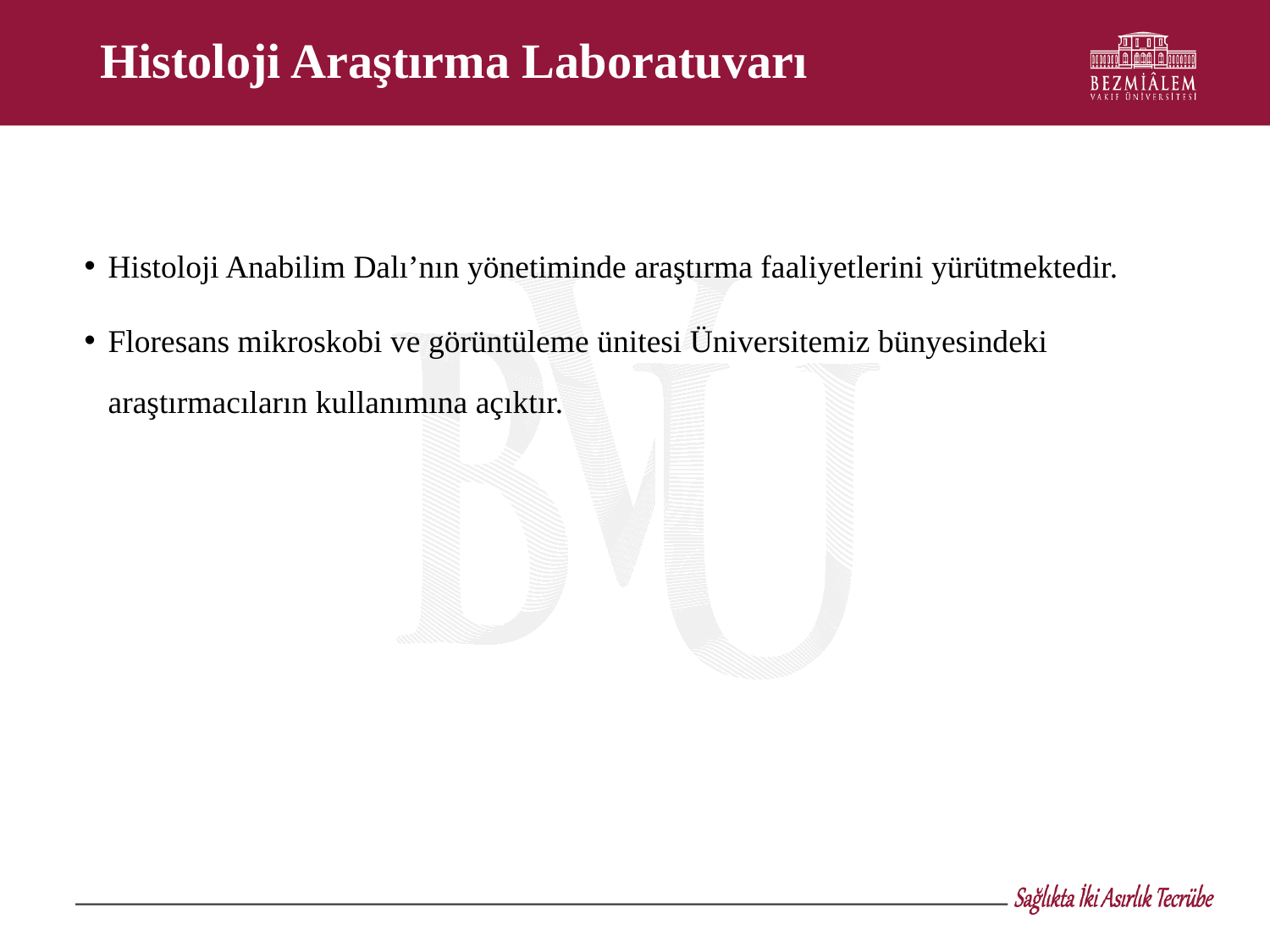

# Histoloji Araştırma Laboratuvarı

Histoloji Anabilim Dalı’nın yönetiminde araştırma faaliyetlerini yürütmektedir.
Floresans mikroskobi ve görüntüleme ünitesi Üniversitemiz bünyesindeki araştırmacıların kullanımına açıktır.